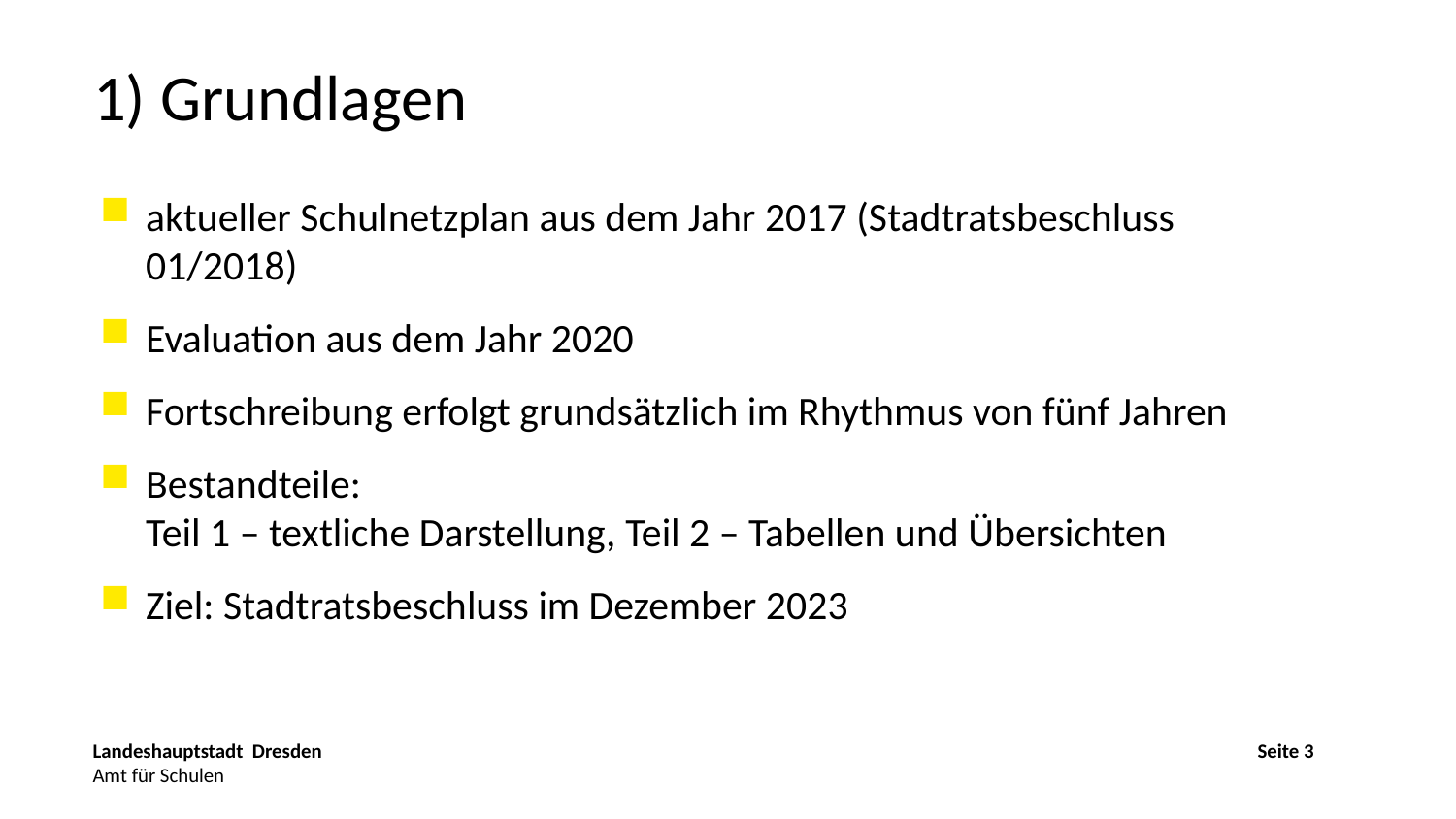

1) Grundlagen
aktueller Schulnetzplan aus dem Jahr 2017 (Stadtratsbeschluss 01/2018)
Evaluation aus dem Jahr 2020
Fortschreibung erfolgt grundsätzlich im Rhythmus von fünf Jahren
Bestandteile:
Teil 1 – textliche Darstellung, Teil 2 – Tabellen und Übersichten
Ziel: Stadtratsbeschluss im Dezember 2023

Landeshauptstadt  Dresden							Seite 3
Amt für Schulen